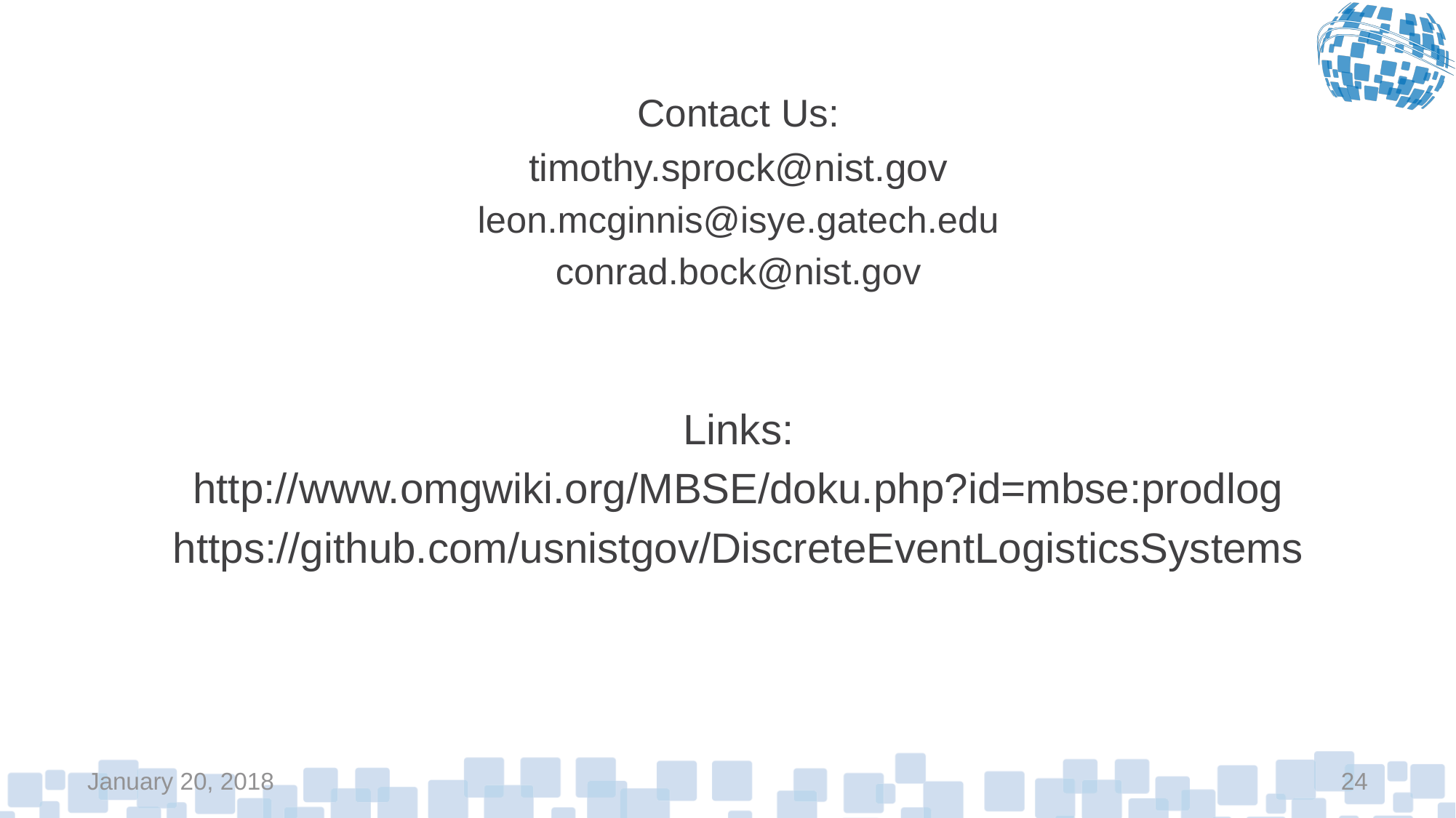

Contact Us:
timothy.sprock@nist.gov
leon.mcginnis@isye.gatech.edu
conrad.bock@nist.gov
Links:
http://www.omgwiki.org/MBSE/doku.php?id=mbse:prodlog
https://github.com/usnistgov/DiscreteEventLogisticsSystems

January 20, 2018
24